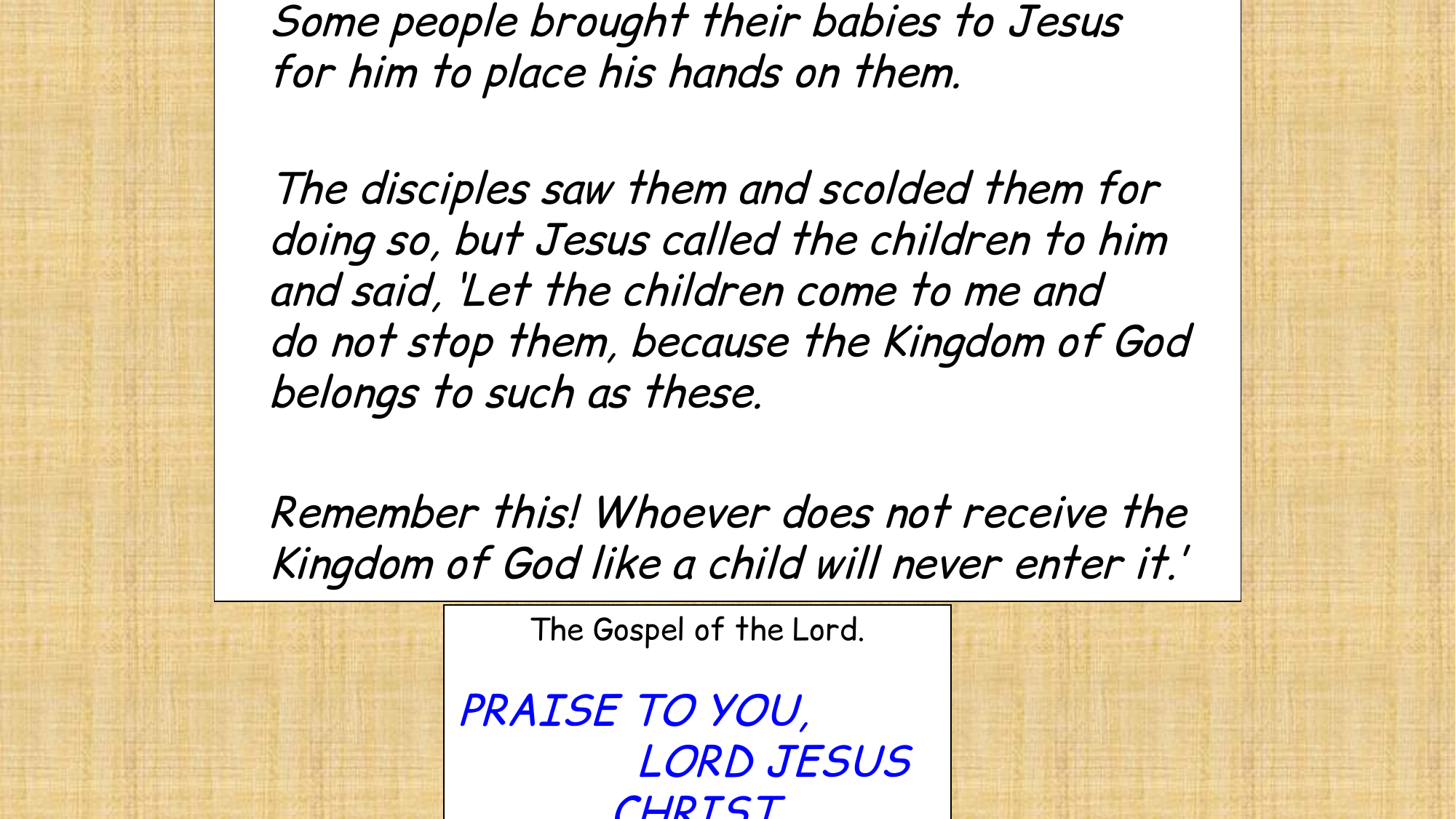

Some people brought their babies to Jesus    for him to place his hands on them.

The disciples saw them and scolded them for doing so, but Jesus called the children to him and said, ‘Let the children come to me and           do not stop them, because the Kingdom of God belongs to such as these.

Remember this! Whoever does not receive the Kingdom of God like a child will never enter it.’

The Gospel of the Lord.

PRAISE TO YOU,                       LORD JESUS CHRIST.